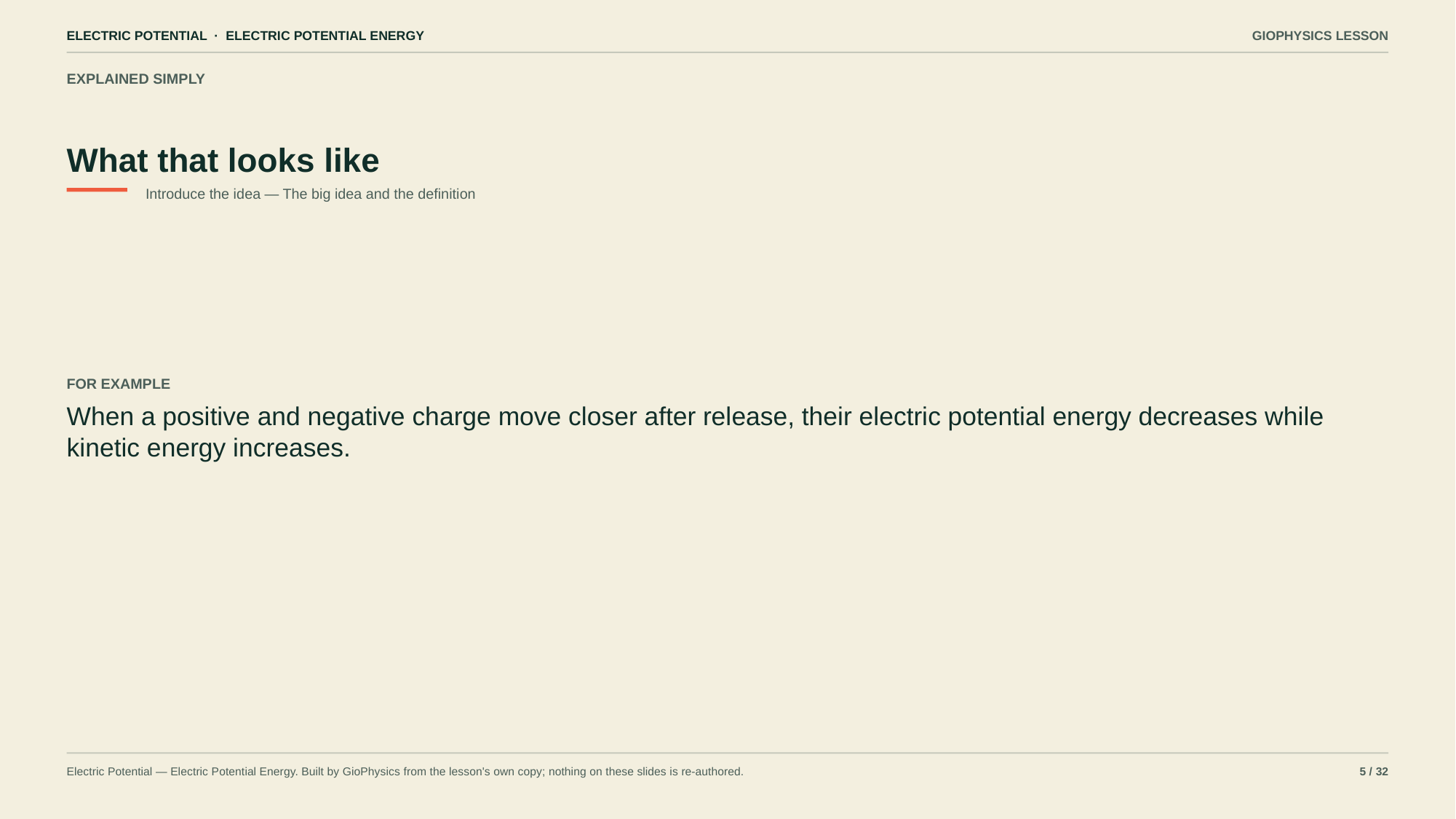

ELECTRIC POTENTIAL  ·  ELECTRIC POTENTIAL ENERGY
GIOPHYSICS LESSON

EXPLAINED SIMPLY
What that looks like
Introduce the idea — The big idea and the definition

FOR EXAMPLE
When a positive and negative charge move closer after release, their electric potential energy decreases while kinetic energy increases.

Electric Potential — Electric Potential Energy. Built by GioPhysics from the lesson's own copy; nothing on these slides is re-authored.
5 / 32